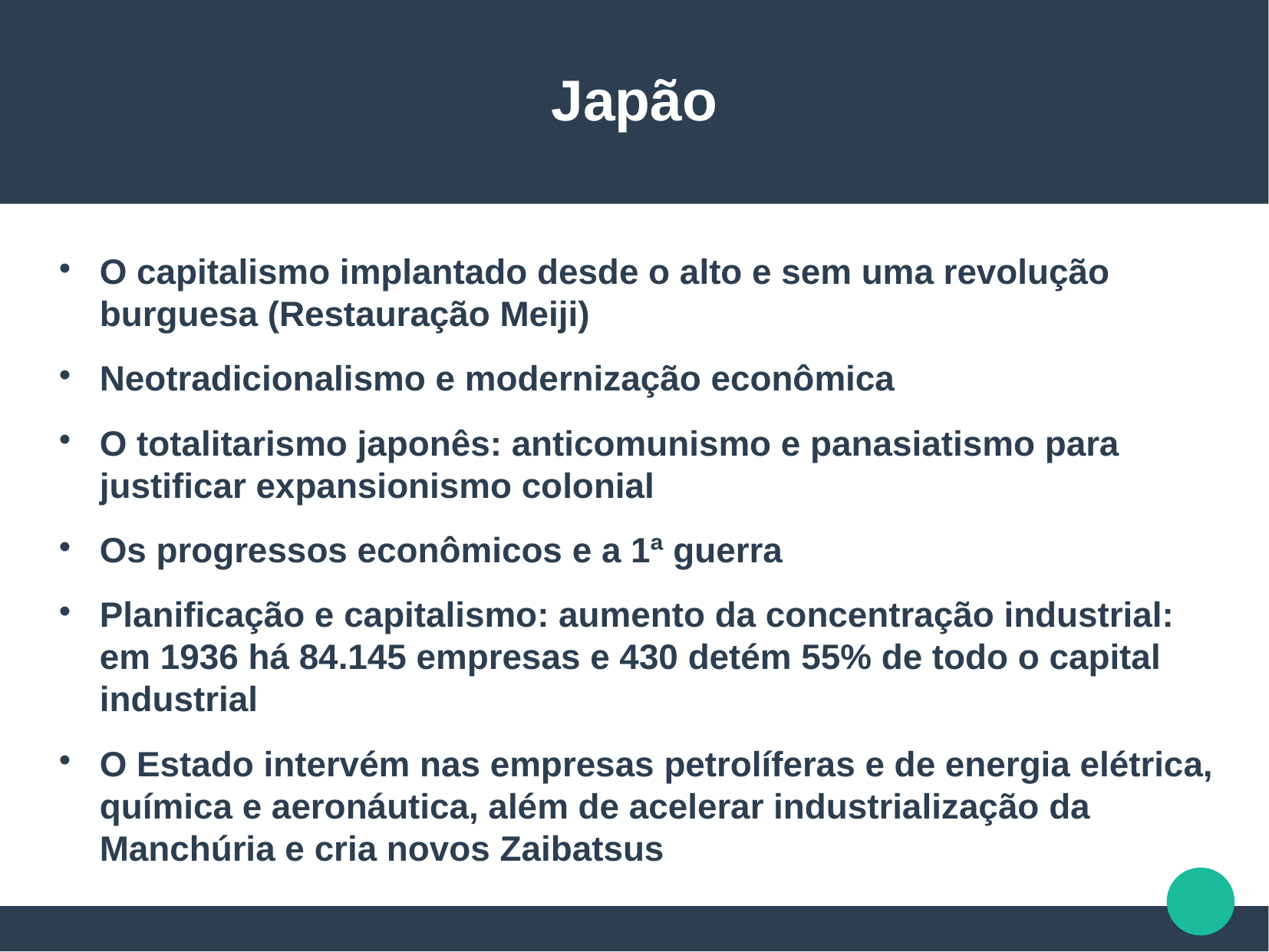

Japão
O capitalismo implantado desde o alto e sem uma revolução burguesa (Restauração Meiji)
Neotradicionalismo e modernização econômica
O totalitarismo japonês: anticomunismo e panasiatismo para justificar expansionismo colonial
Os progressos econômicos e a 1ª guerra
Planificação e capitalismo: aumento da concentração industrial: em 1936 há 84.145 empresas e 430 detém 55% de todo o capital industrial
O Estado intervém nas empresas petrolíferas e de energia elétrica, química e aeronáutica, além de acelerar industrialização da Manchúria e cria novos Zaibatsus